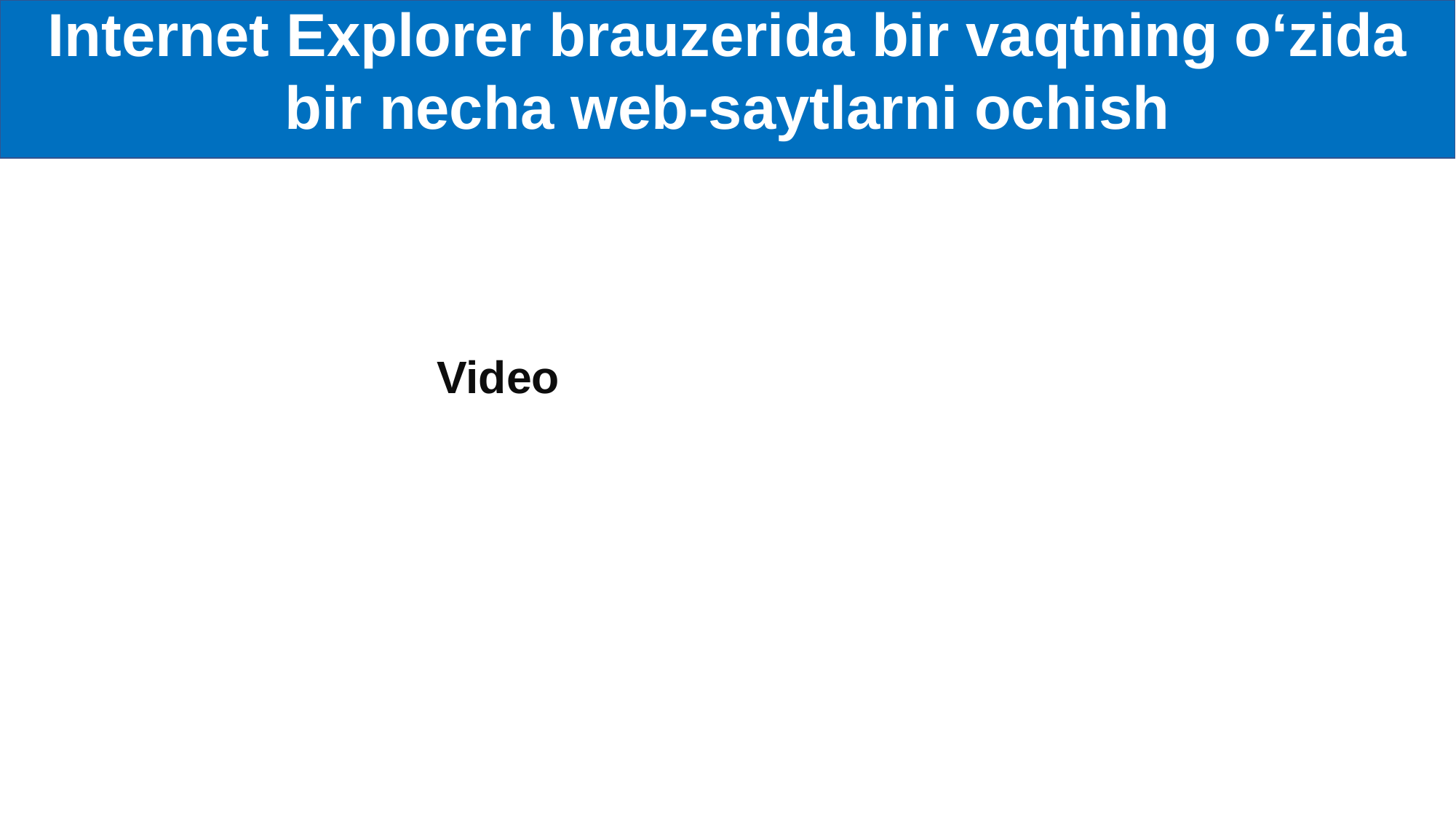

Internet Explorer brauzerida bir vaqtning o‘zida
bir necha web-saytlarni ochish
Video